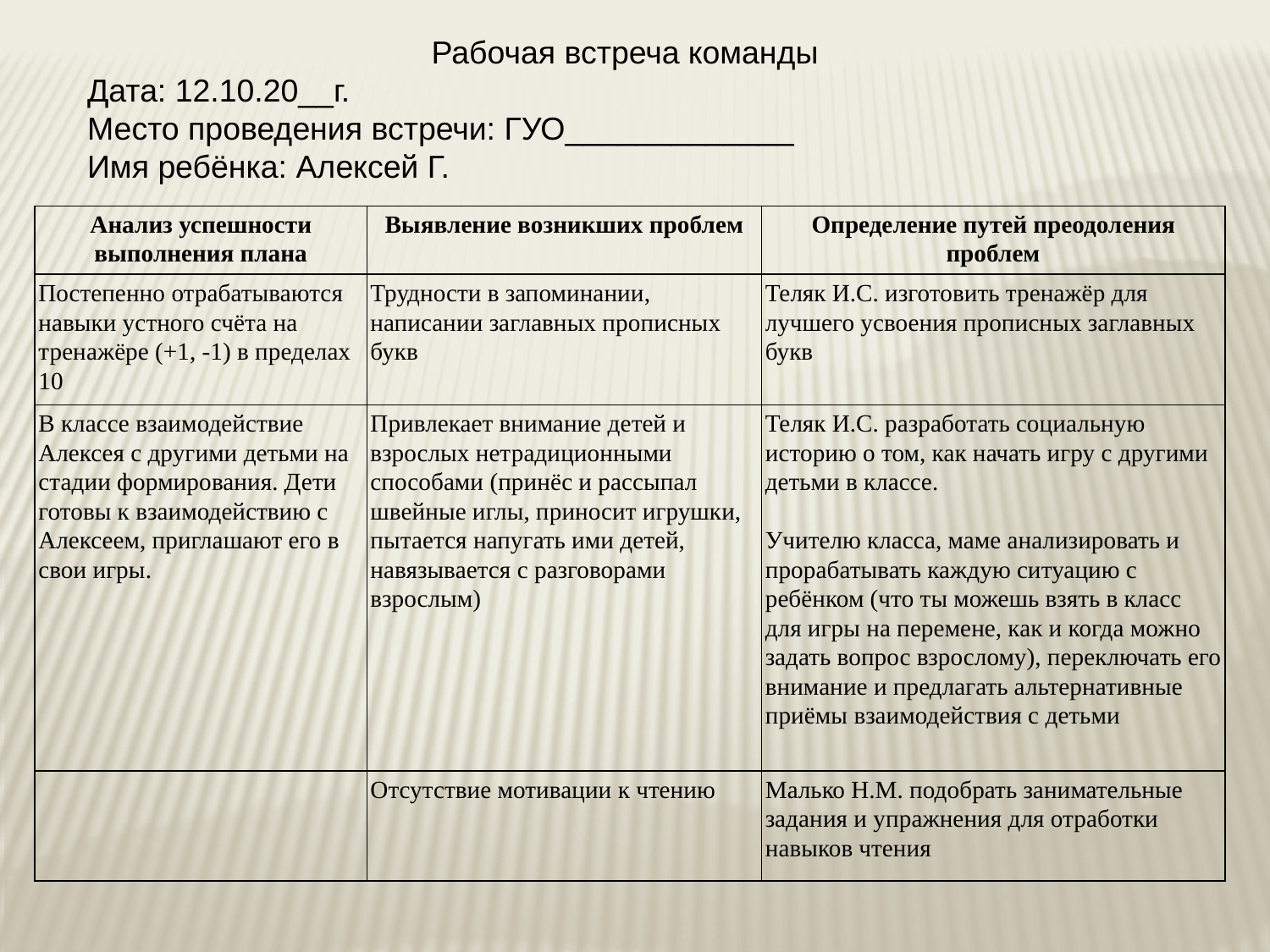

Рабочая встреча команды
Дата: 12.10.20__г.
Место проведения встречи: ГУО_____________
Имя ребёнка: Алексей Г.

| Анализ успешности выполнения плана | Выявление возникших проблем | Определение путей преодоления проблем |
| --- | --- | --- |
| Постепенно отрабатываются навыки устного счёта на тренажёре (+1, -1) в пределах 10 | Трудности в запоминании, написании заглавных прописных букв | Теляк И.С. изготовить тренажёр для лучшего усвоения прописных заглавных букв |
| В классе взаимодействие Алексея с другими детьми на стадии формирования. Дети готовы к взаимодействию с Алексеем, приглашают его в свои игры. | Привлекает внимание детей и взрослых нетрадиционными способами (принёс и рассыпал швейные иглы, приносит игрушки, пытается напугать ими детей, навязывается с разговорами взрослым) | Теляк И.С. разработать социальную историю о том, как начать игру с другими детьми в классе.   Учителю класса, маме анализировать и прорабатывать каждую ситуацию с ребёнком (что ты можешь взять в класс для игры на перемене, как и когда можно задать вопрос взрослому), переключать его внимание и предлагать альтернативные приёмы взаимодействия с детьми |
|  | Отсутствие мотивации к чтению | Малько Н.М. подобрать занимательные задания и упражнения для отработки навыков чтения |